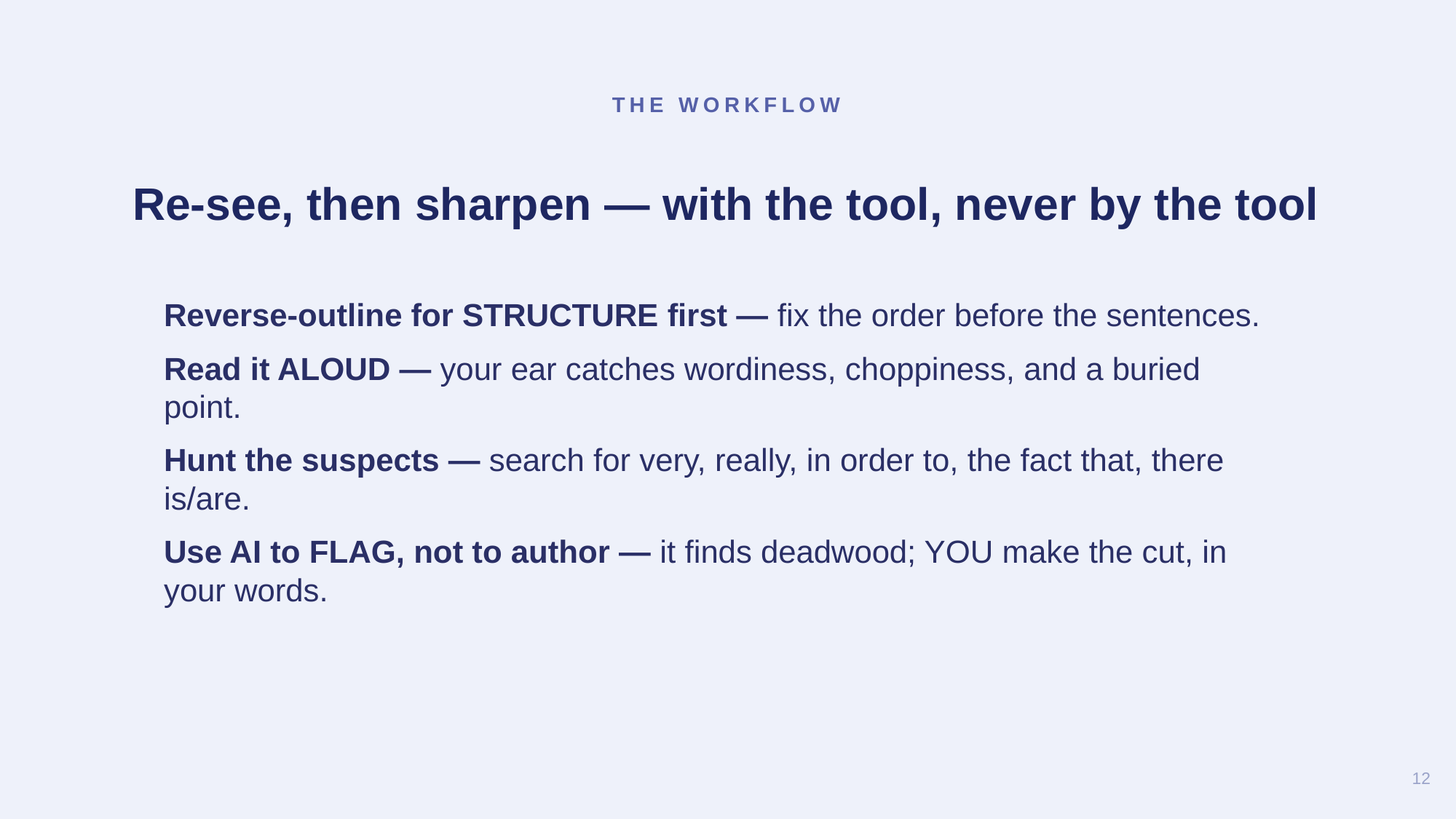

THE WORKFLOW
Re-see, then sharpen — with the tool, never by the tool
Reverse-outline for STRUCTURE first — fix the order before the sentences.
Read it ALOUD — your ear catches wordiness, choppiness, and a buried point.
Hunt the suspects — search for very, really, in order to, the fact that, there is/are.
Use AI to FLAG, not to author — it finds deadwood; YOU make the cut, in your words.
12